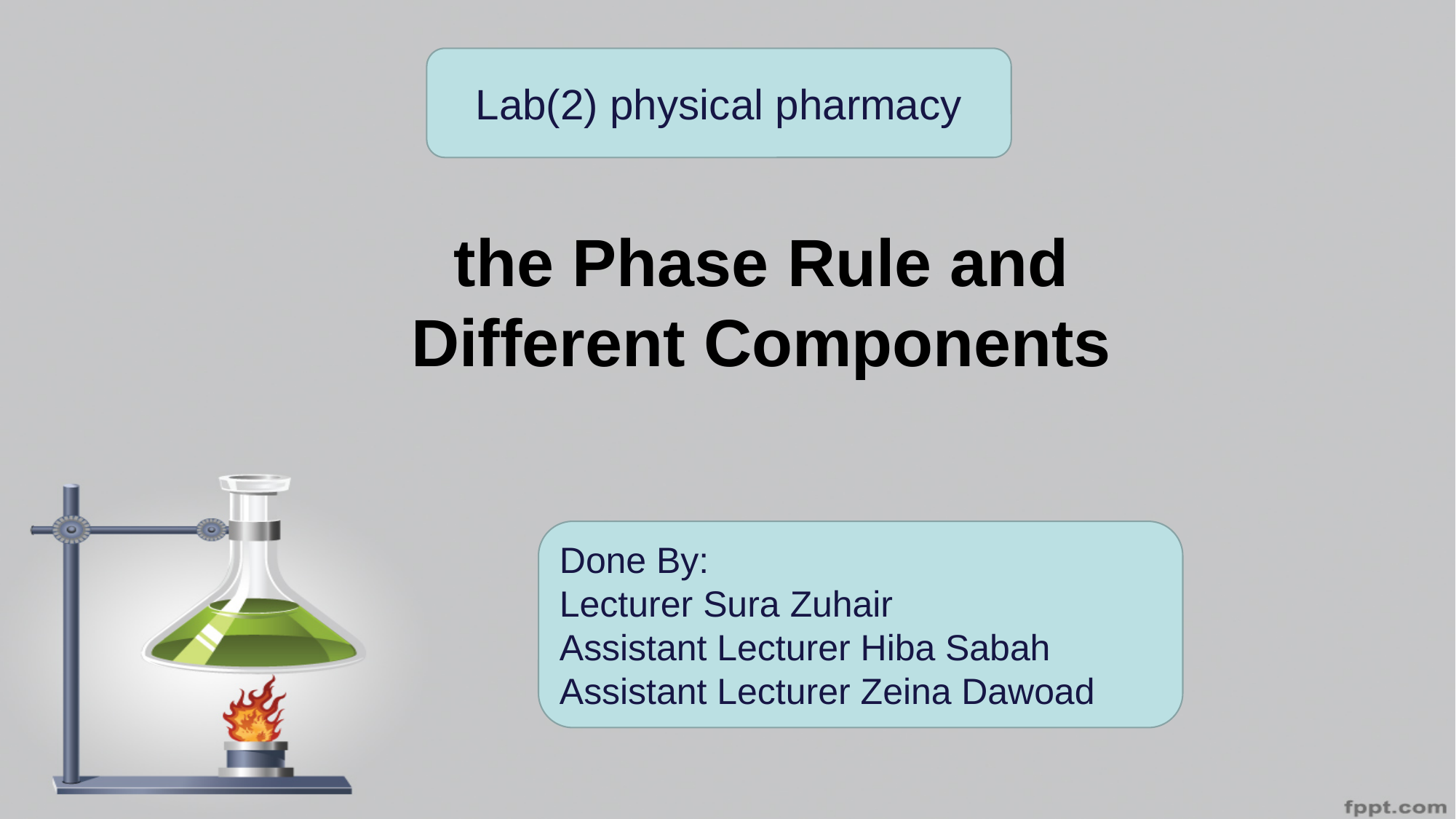

Lab(2) physical pharmacy
# the Phase Rule and Different Components
Done By:
Lecturer Sura Zuhair
Assistant Lecturer Hiba Sabah
Assistant Lecturer Zeina Dawoad